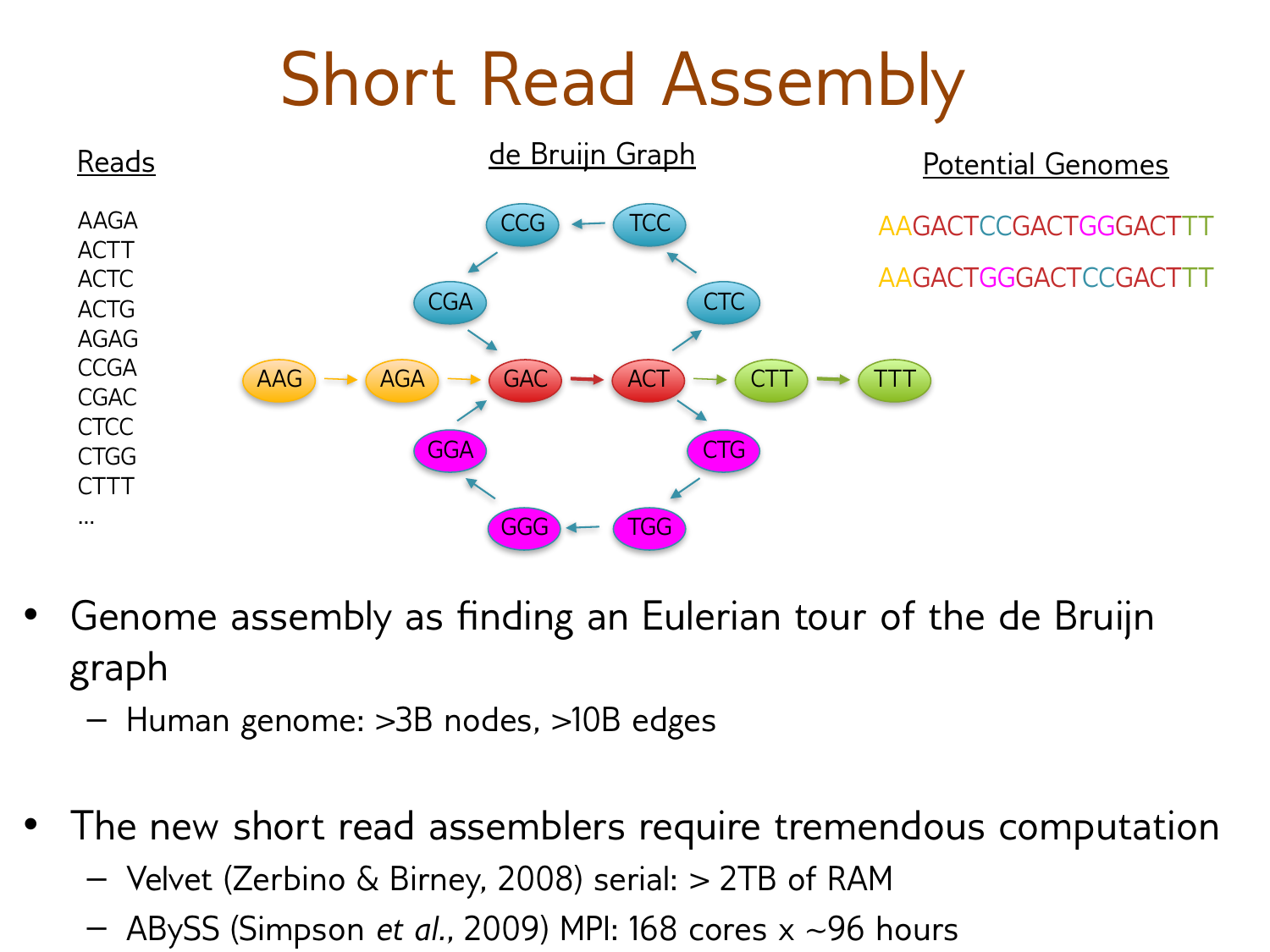

# Short Read Assembly
de Bruijn Graph
Reads
Potential Genomes
AAGA
ACTT
ACTC
ACTG
AGAG
CCGA
CGAC
CTCC
CTGG
CTTT
…
CCG
TCC

CGA
CTC

AAG
AGA
GAC
ACT
CTT
TTT

GGA
CTG

GGG
TGG

AAGACTCCGACTGGGACTTT
AAGACTGGGACTCCGACTTT
Genome assembly as finding an Eulerian tour of the de Bruijn graph
Human genome: >3B nodes, >10B edges

The new short read assemblers require tremendous computation
Velvet (Zerbino & Birney, 2008) serial: > 2TB of RAM
ABySS (Simpson et al., 2009) MPI: 168 cores x ~96 hours
SOAPdenovo (Li et al., 2010) pthreads: 40 cores x 40 hours, >140 GB RAM